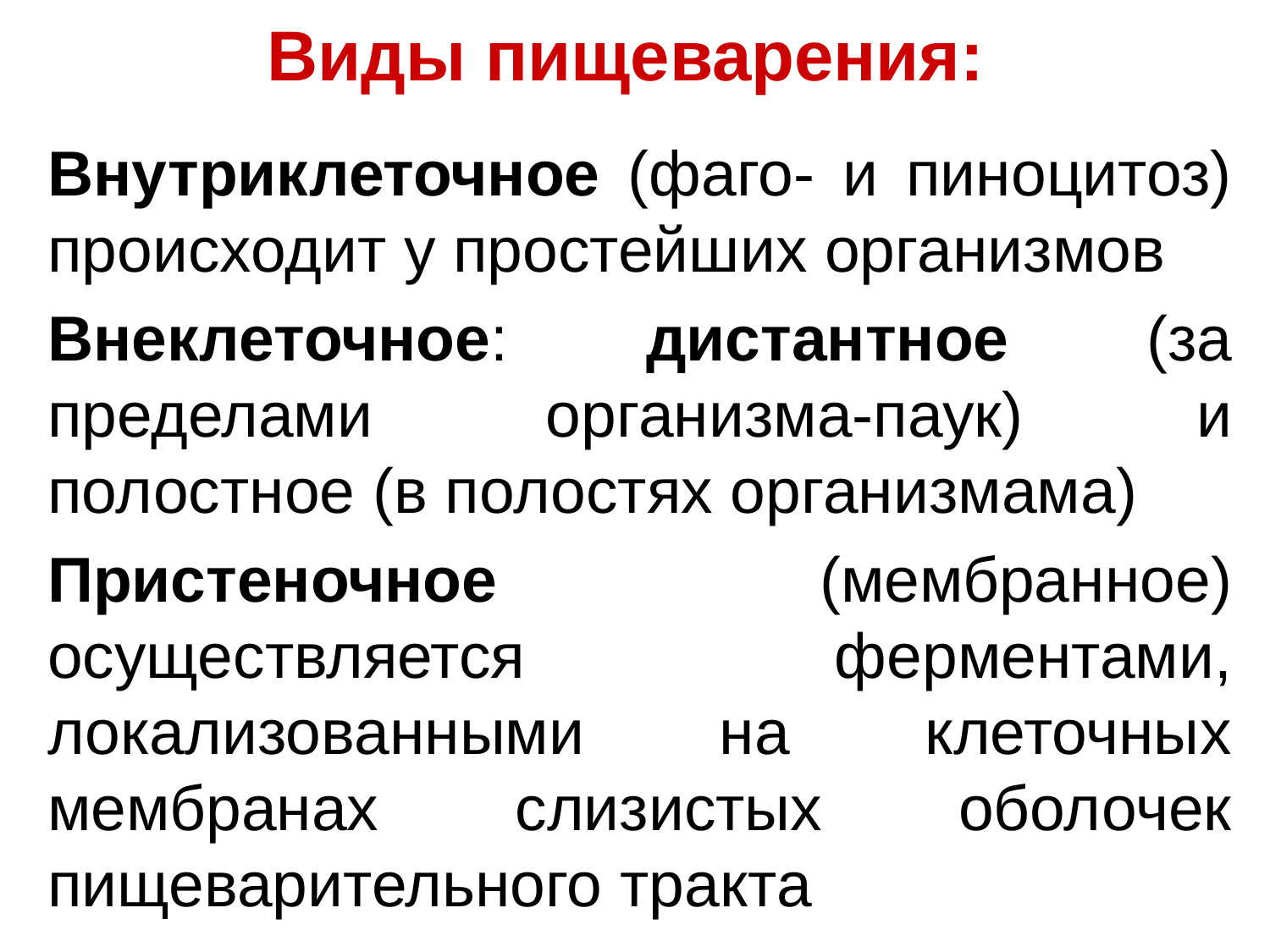

# Виды пищеварения:
Внутриклеточное (фаго- и пиноцитоз) происходит у простейших организмов
Внеклеточное: дистантное (за пределами организма-паук) и полостное (в полостях организмама)
Пристеночное (мембранное) осуществляется ферментами, локализованными на клеточных мембранах слизистых оболочек пищеварительного тракта